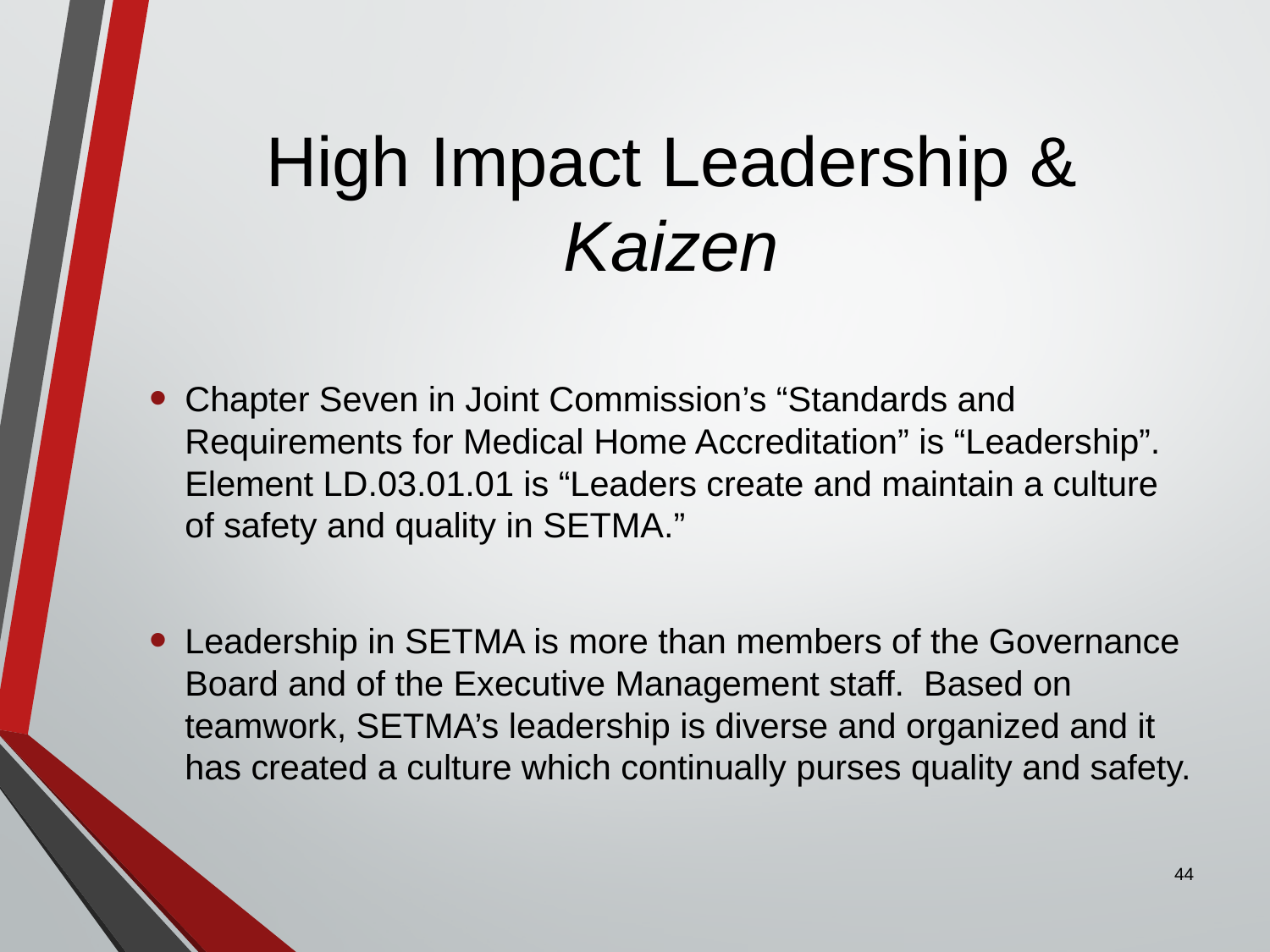

# High Impact Leadership & Kaizen
Chapter Seven in Joint Commission’s “Standards and Requirements for Medical Home Accreditation” is “Leadership”.  Element LD.03.01.01 is “Leaders create and maintain a culture of safety and quality in SETMA.”

Leadership in SETMA is more than members of the Governance Board and of the Executive Management staff.  Based on teamwork, SETMA’s leadership is diverse and organized and it has created a culture which continually purses quality and safety.

44